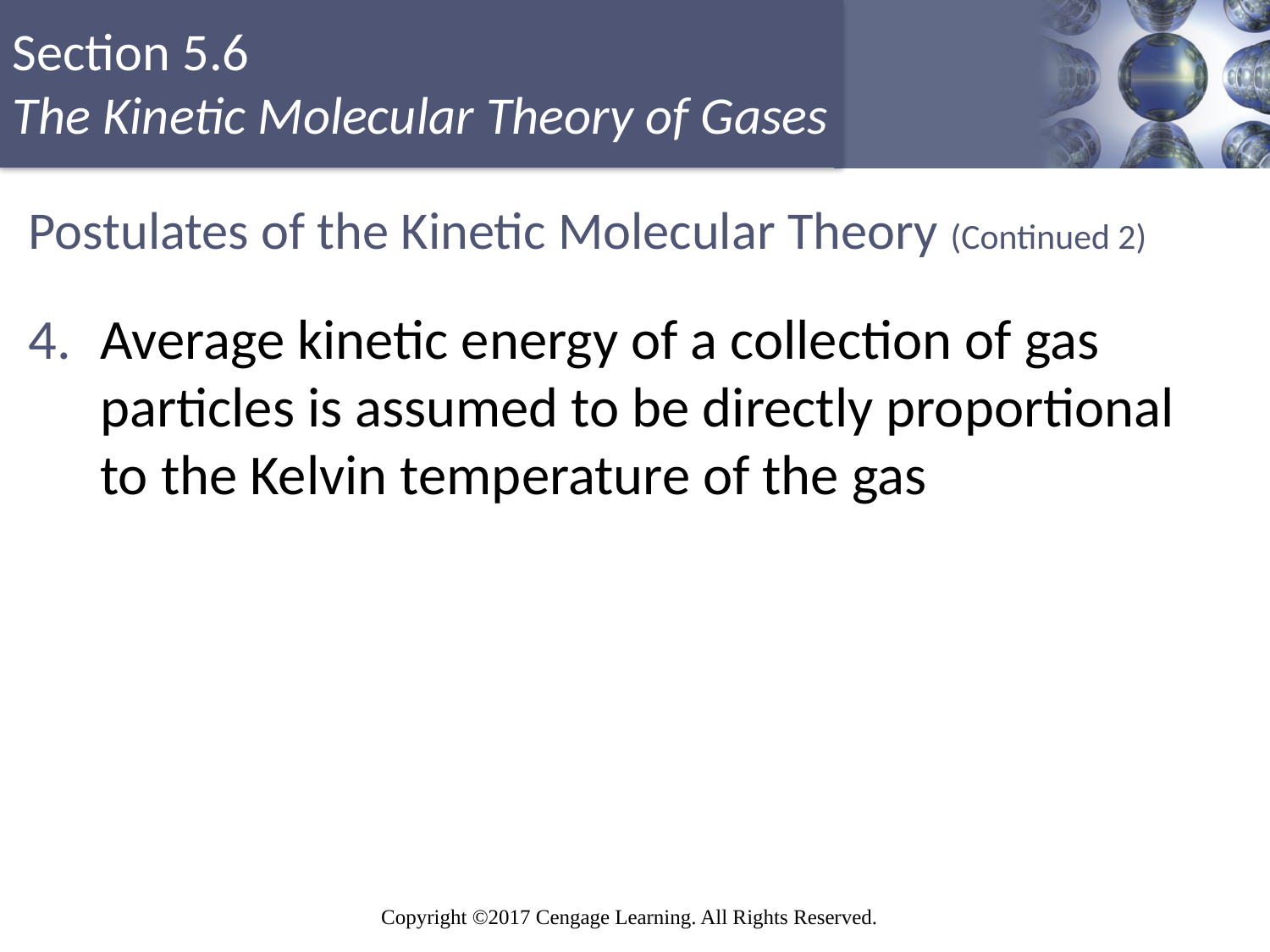

# Postulates of the Kinetic Molecular Theory (Continued 2)
Average kinetic energy of a collection of gas particles is assumed to be directly proportional to the Kelvin temperature of the gas

Copyright © Cengage Learning. All rights reserved
114